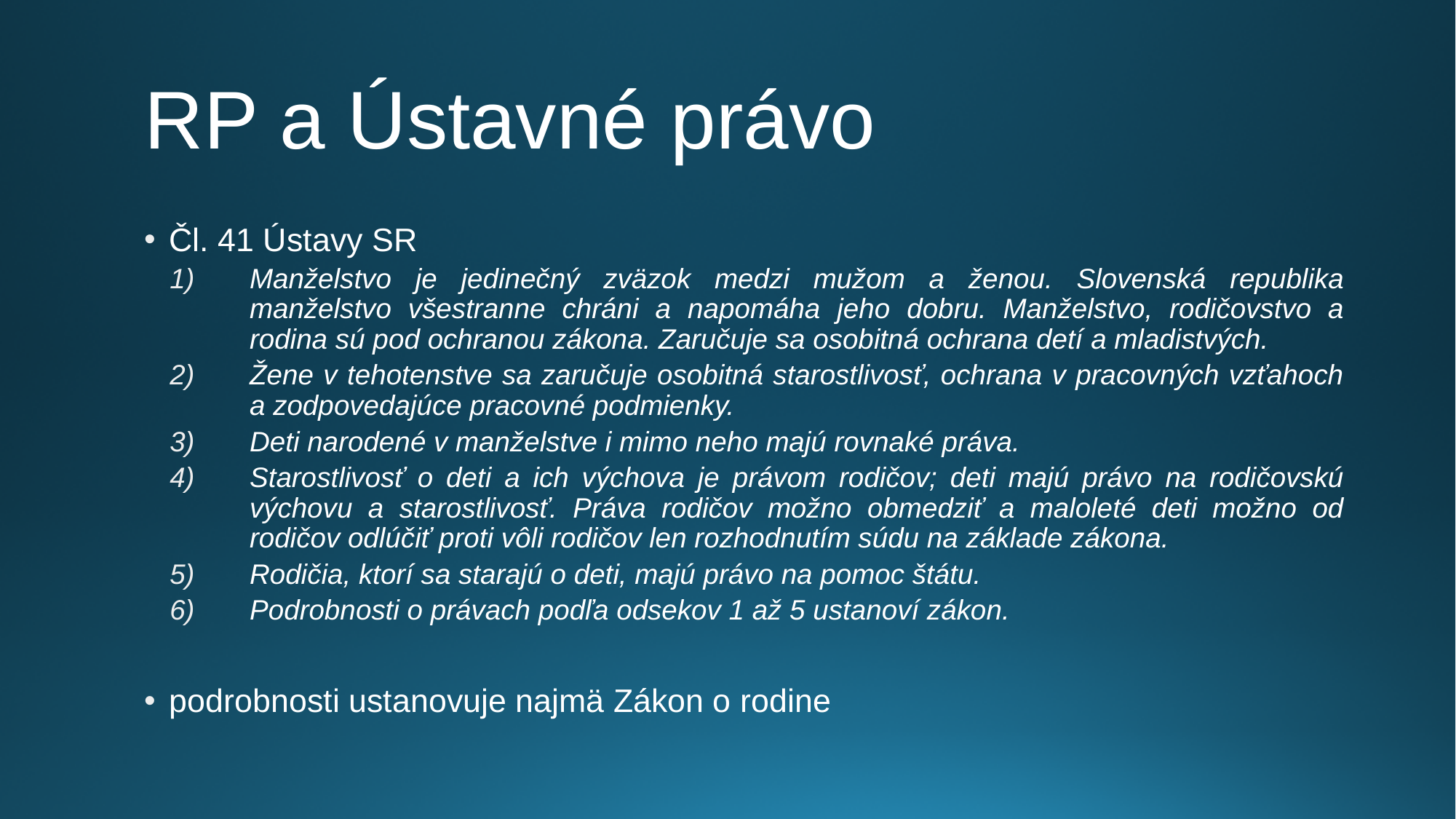

# RP a Ústavné právo
Čl. 41 Ústavy SR
Manželstvo je jedinečný zväzok medzi mužom a ženou. Slovenská republika manželstvo všestranne chráni a napomáha jeho dobru. Manželstvo, rodičovstvo a rodina sú pod ochranou zákona. Zaručuje sa osobitná ochrana detí a mladistvých.
Žene v tehotenstve sa zaručuje osobitná starostlivosť, ochrana v pracovných vzťahoch a zodpovedajúce pracovné podmienky.
Deti narodené v manželstve i mimo neho majú rovnaké práva.
Starostlivosť o deti a ich výchova je právom rodičov; deti majú právo na rodičovskú výchovu a starostlivosť. Práva rodičov možno obmedziť a maloleté deti možno od rodičov odlúčiť proti vôli rodičov len rozhodnutím súdu na základe zákona.
Rodičia, ktorí sa starajú o deti, majú právo na pomoc štátu.
Podrobnosti o právach podľa odsekov 1 až 5 ustanoví zákon.

podrobnosti ustanovuje najmä Zákon o rodine